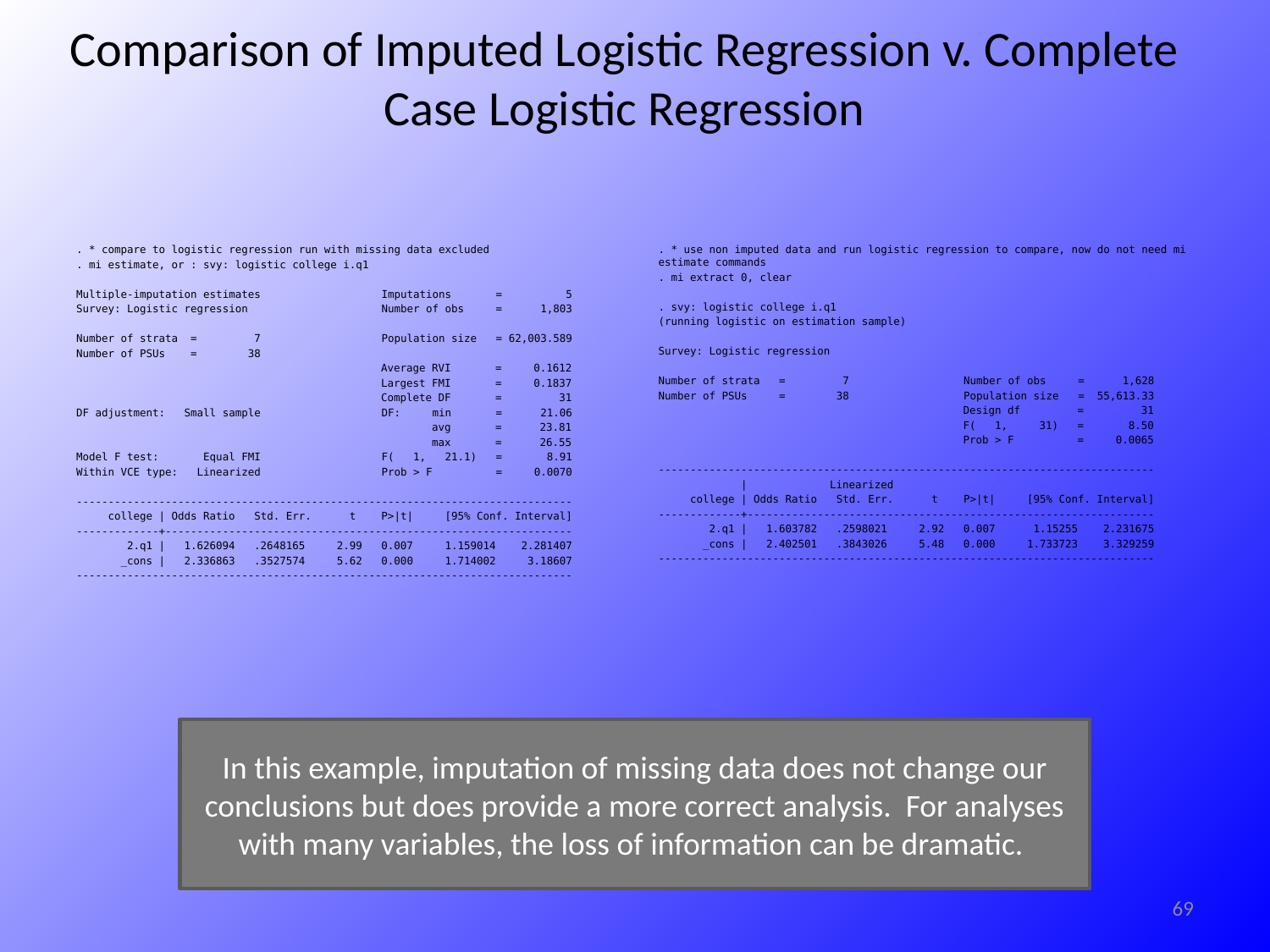

# Comparison of Imputed Logistic Regression v. Complete Case Logistic Regression

. * compare to logistic regression run with missing data excluded
. mi estimate, or : svy: logistic college i.q1

Multiple-imputation estimates                   Imputations       =          5
Survey: Logistic regression                     Number of obs     =      1,803

Number of strata  =         7                   Population size   = 62,003.589
Number of PSUs    =        38
                                                Average RVI       =     0.1612
                                                Largest FMI       =     0.1837
                                                Complete DF       =         31
DF adjustment:   Small sample                   DF:     min       =      21.06
                                                        avg       =      23.81
                                                        max       =      26.55
Model F test:       Equal FMI                   F(   1,   21.1)   =       8.91
Within VCE type:   Linearized                   Prob > F          =     0.0070

------------------------------------------------------------------------------
     college | Odds Ratio   Std. Err.      t    P>|t|     [95% Conf. Interval]
-------------+----------------------------------------------------------------
        2.q1 |   1.626094   .2648165     2.99   0.007     1.159014    2.281407
       _cons |   2.336863   .3527574     5.62   0.000     1.714002     3.18607
------------------------------------------------------------------------------

. * use non imputed data and run logistic regression to compare, now do not need mi estimate commands
. mi extract 0, clear

. svy: logistic college i.q1
(running logistic on estimation sample)

Survey: Logistic regression

Number of strata   =         7                  Number of obs     =      1,628
Number of PSUs     =        38                  Population size   =  55,613.33
                                                Design df         =         31
                                                F(   1,     31)   =       8.50
                                                Prob > F          =     0.0065

------------------------------------------------------------------------------
             |             Linearized
     college | Odds Ratio   Std. Err.      t    P>|t|     [95% Conf. Interval]
-------------+----------------------------------------------------------------
        2.q1 |   1.603782   .2598021     2.92   0.007      1.15255    2.231675
       _cons |   2.402501   .3843026     5.48   0.000     1.733723    3.329259
------------------------------------------------------------------------------

In this example, imputation of missing data does not change our conclusions but does provide a more correct analysis.  For analyses with many variables, the loss of information can be dramatic.
69